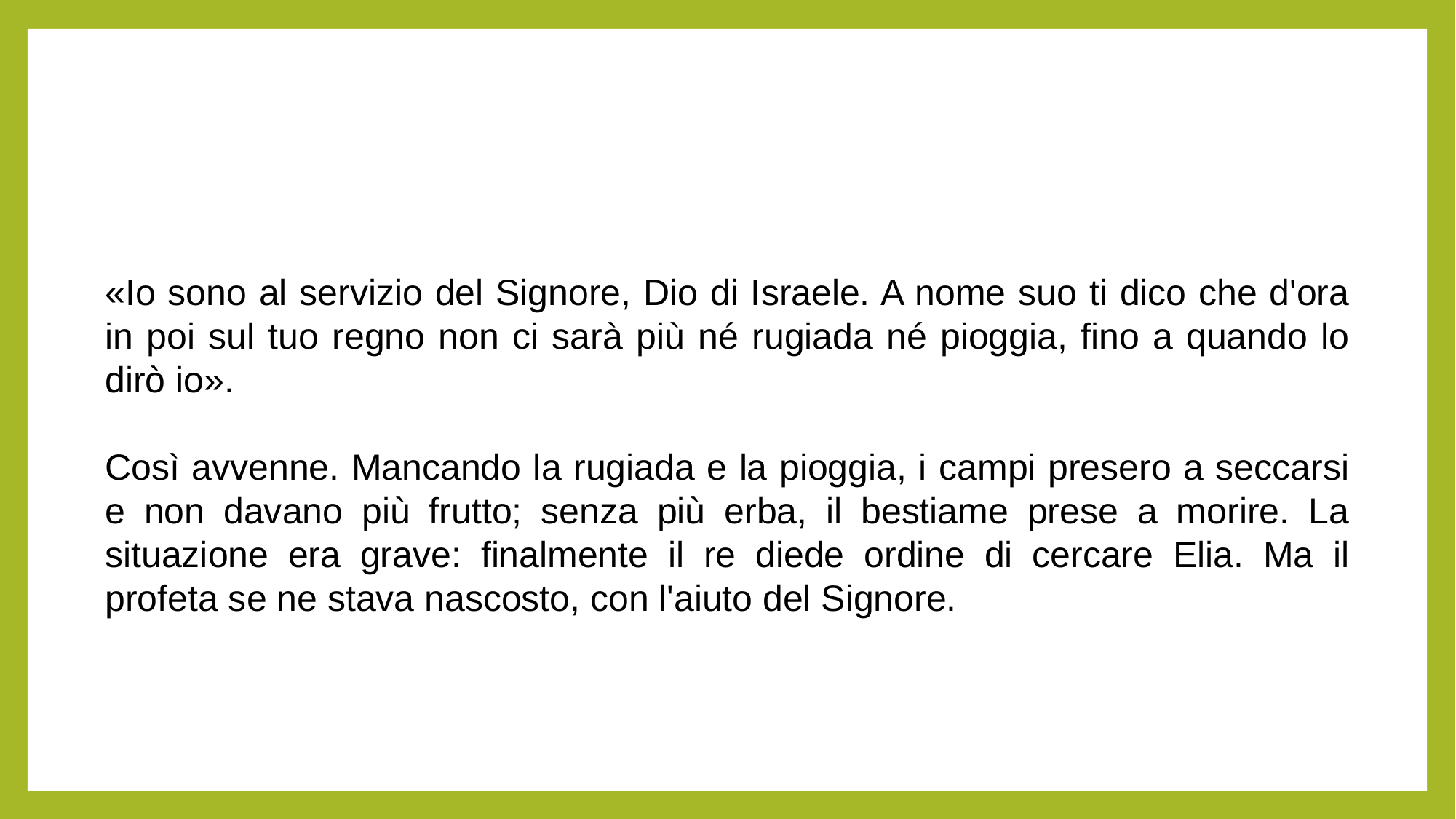

«Io sono al servizio del Signore, Dio di Israele. A nome suo ti dico che d'ora in poi sul tuo regno non ci sarà più né rugiada né pioggia, fino a quando lo dirò io».

Così avvenne. Mancando la rugiada e la pioggia, i campi presero a seccarsi e non davano più frutto; senza più erba, il bestiame prese a morire. La situazione era grave: finalmente il re diede ordine di cercare Elia. Ma il profeta se ne stava nascosto, con l'aiuto del Signore.